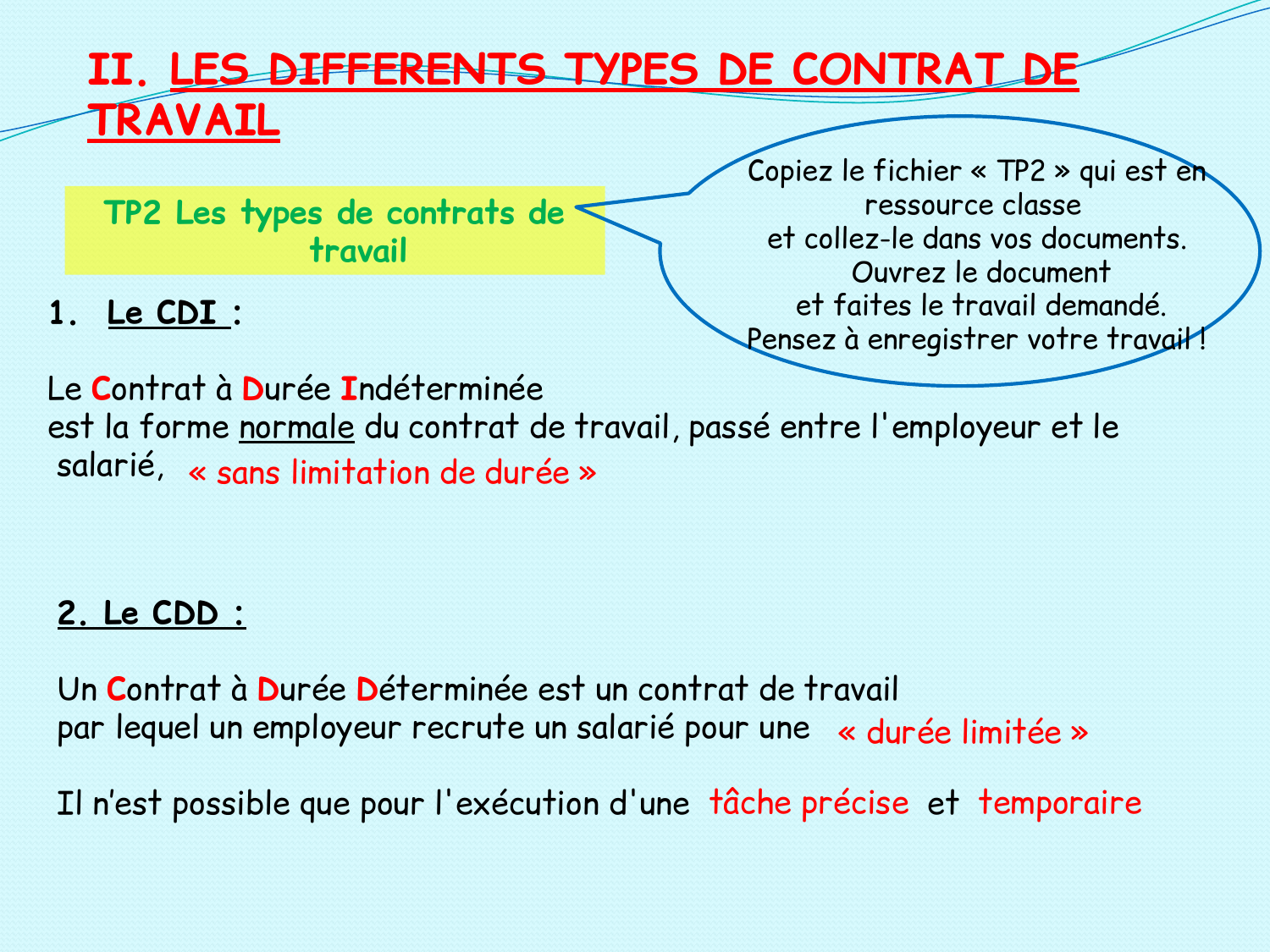

II. LES DIFFERENTS TYPES DE CONTRAT DE TRAVAIL

Copiez le fichier « TP2 » qui est en ressource classe
et collez-le dans vos documents.
 Ouvrez le document
 et faites le travail demandé.
Pensez à enregistrer votre travail !
TP2 Les types de contrats de travail
1.  Le CDI :

Le Contrat à Durée Indéterminée
est la forme normale du contrat de travail, passé entre l'employeur et le
 salarié,
« sans limitation de durée »
2. Le CDD :

Un Contrat à Durée Déterminée est un contrat de travail
par lequel un employeur recrute un salarié pour une

Il n’est possible que pour l'exécution d'une                         et
« durée limitée »
tâche précise
temporaire